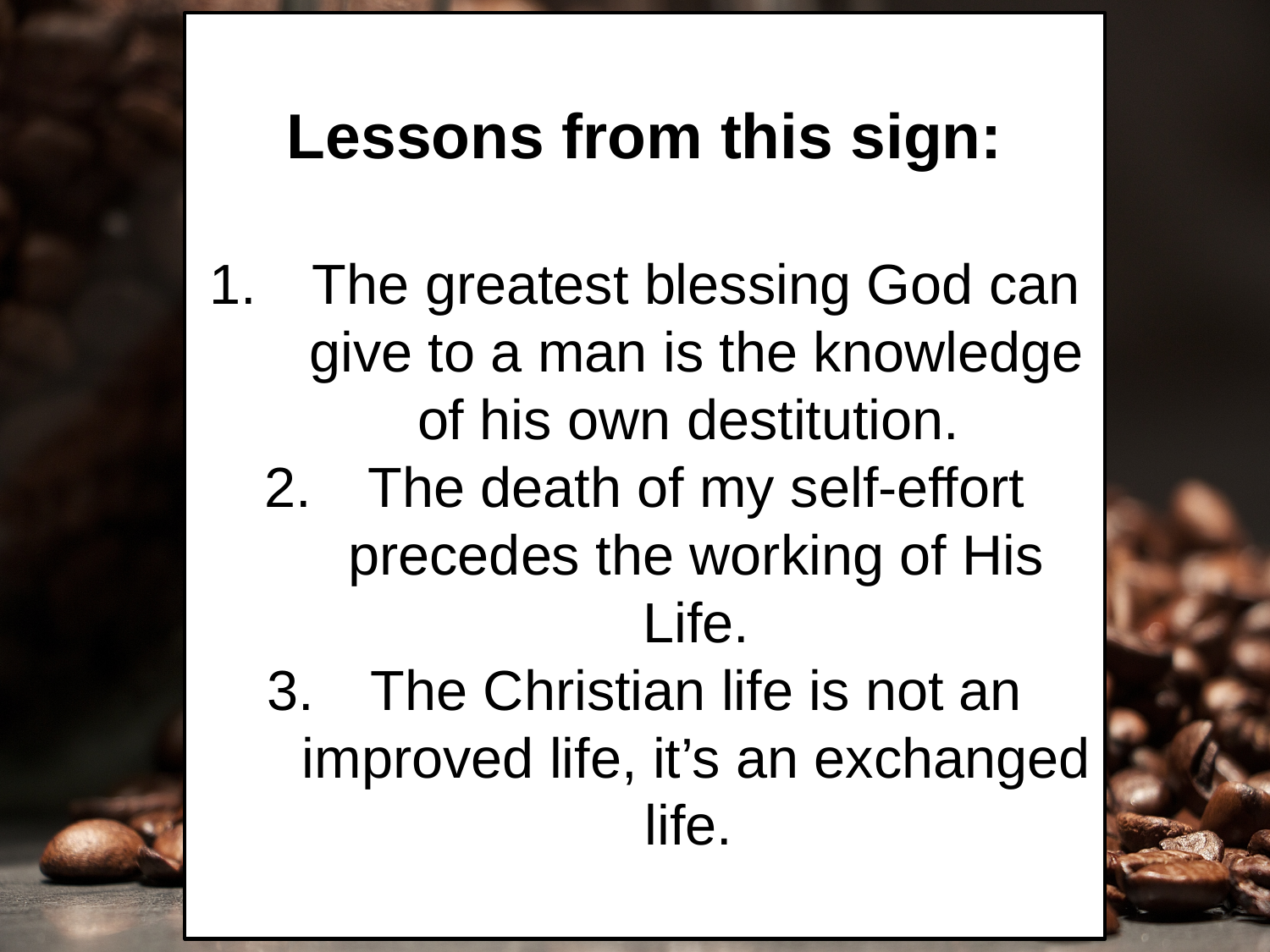

Lessons from this sign:

The greatest blessing God can give to a man is the knowledge of his own destitution.
The death of my self-effort precedes the working of His Life.
The Christian life is not an improved life, it’s an exchanged life.